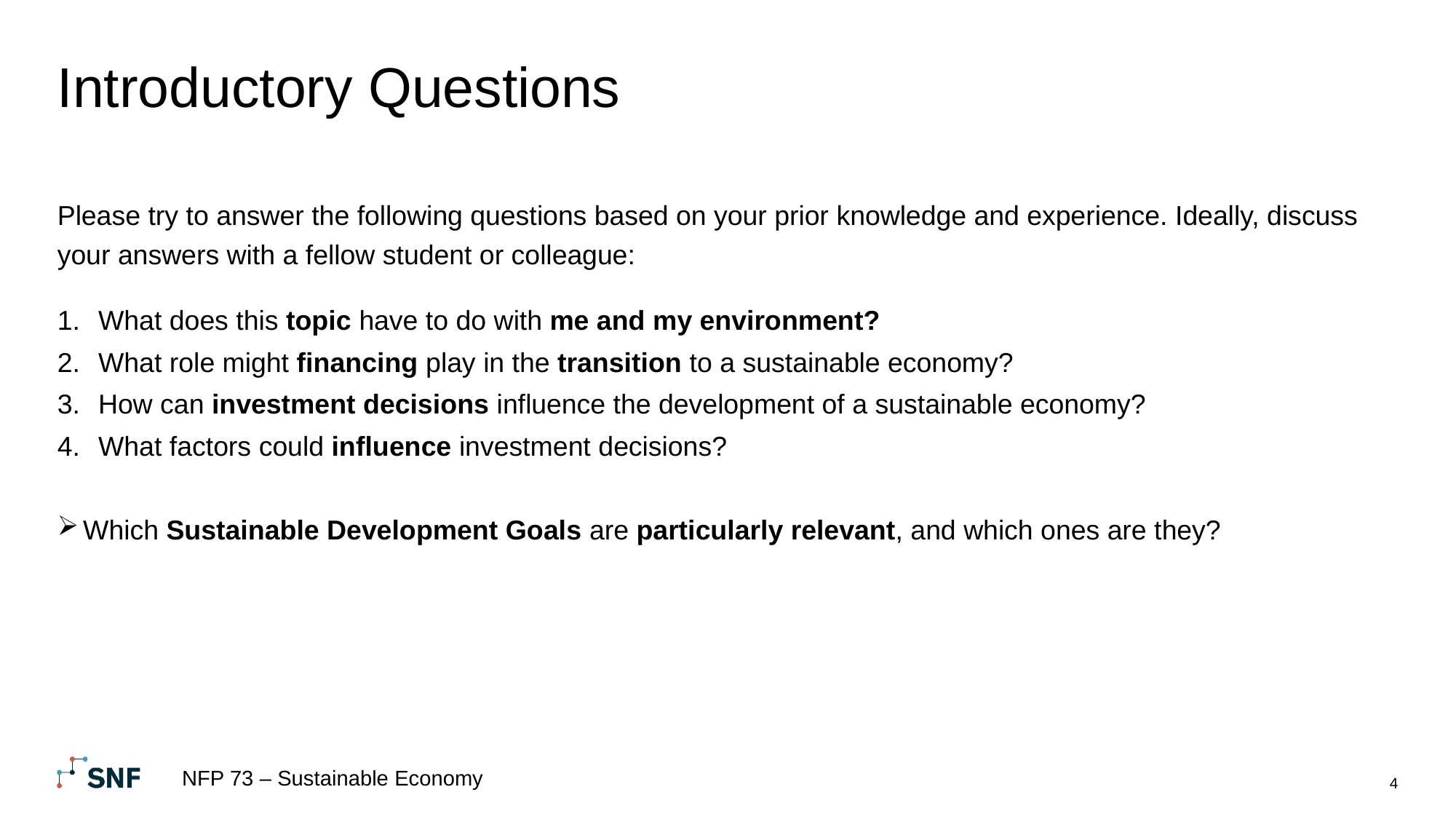

# Introductory Questions
Please try to answer the following questions based on your prior knowledge and experience. Ideally, discuss your answers with a fellow student or colleague:
What does this topic have to do with me and my environment?
What role might financing play in the transition to a sustainable economy?
How can investment decisions influence the development of a sustainable economy?
What factors could influence investment decisions?

Which Sustainable Development Goals are particularly relevant, and which ones are they?
NFP 73 – Sustainable Economy
4